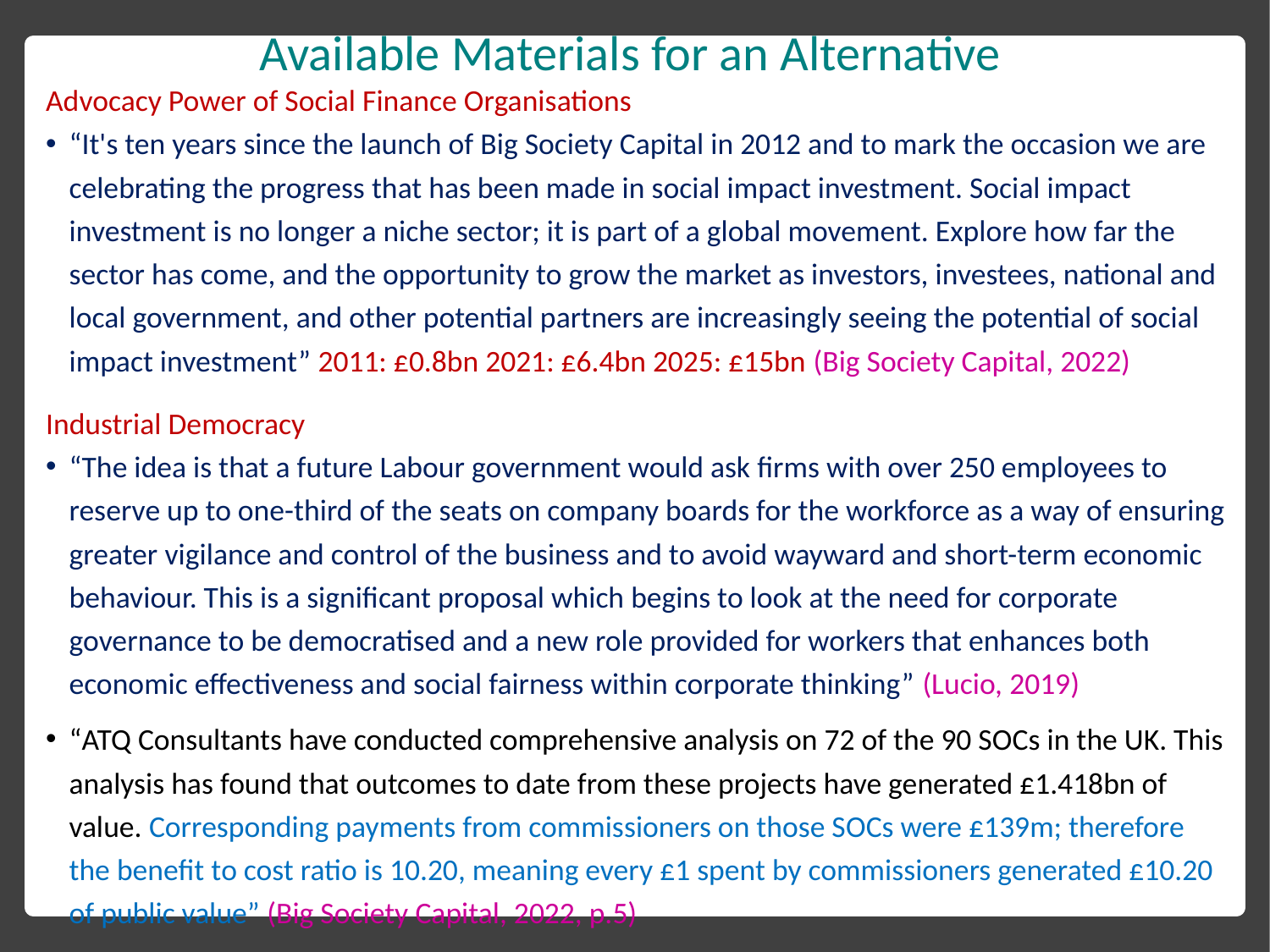

# Available Materials for an Alternative

Advocacy Power of Social Finance Organisations
“It's ten years since the launch of Big Society Capital in 2012 and to mark the occasion we are celebrating the progress that has been made in social impact investment. Social impact investment is no longer a niche sector; it is part of a global movement. Explore how far the sector has come, and the opportunity to grow the market as investors, investees, national and local government, and other potential partners are increasingly seeing the potential of social impact investment” 2011: £0.8bn 2021: £6.4bn 2025: £15bn (Big Society Capital, 2022)

Industrial Democracy
“The idea is that a future Labour government would ask firms with over 250 employees to reserve up to one-third of the seats on company boards for the workforce as a way of ensuring greater vigilance and control of the business and to avoid wayward and short-term economic behaviour. This is a significant proposal which begins to look at the need for corporate governance to be democratised and a new role provided for workers that enhances both economic effectiveness and social fairness within corporate thinking” (Lucio, 2019)
“ATQ Consultants have conducted comprehensive analysis on 72 of the 90 SOCs in the UK. This analysis has found that outcomes to date from these projects have generated £1.418bn of value. Corresponding payments from commissioners on those SOCs were £139m; therefore the benefit to cost ratio is 10.20, meaning every £1 spent by commissioners generated £10.20 of public value” (Big Society Capital, 2022, p.5)